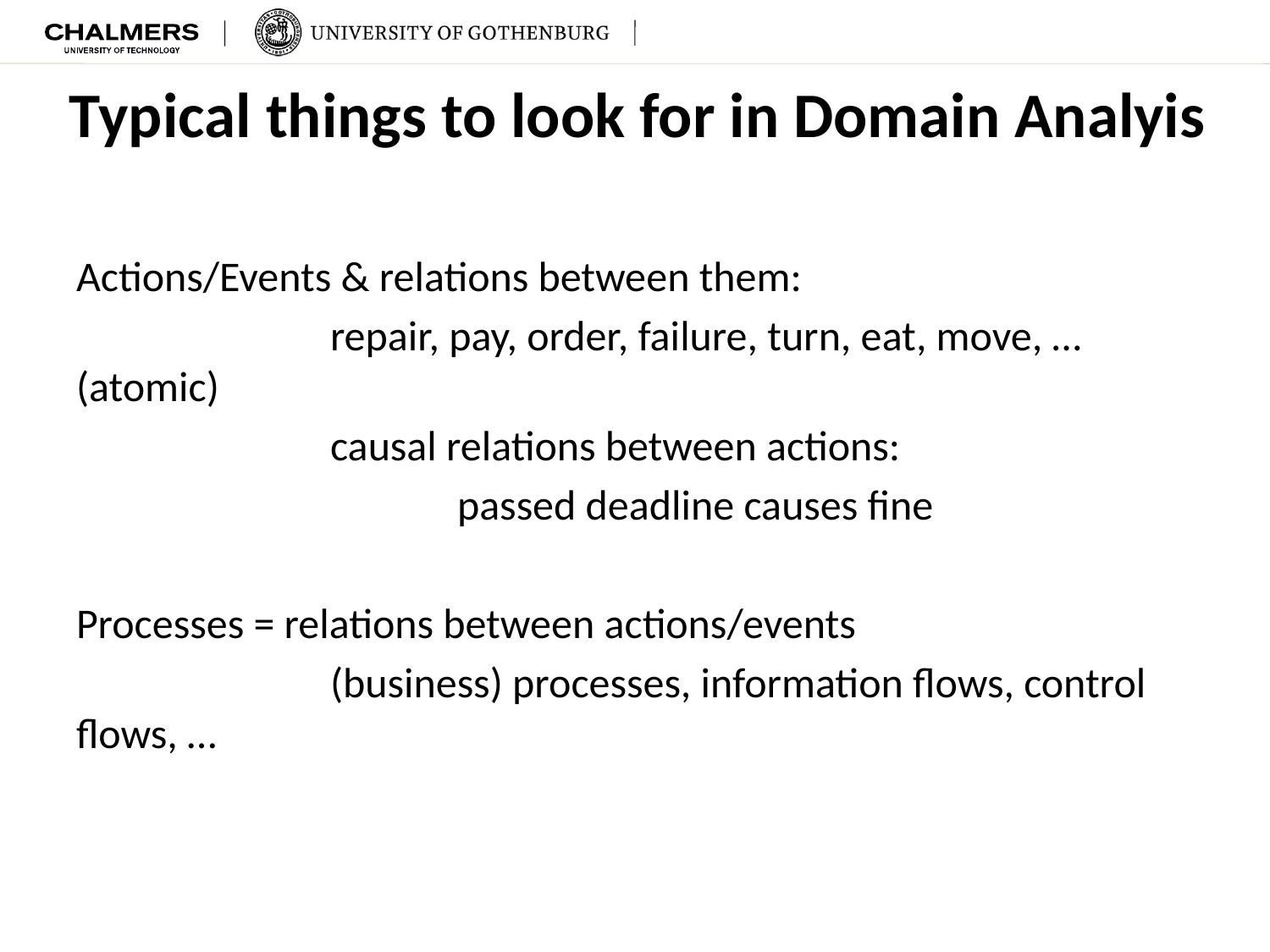

# Typical things to look for in Domain Analyis

Actions/Events & relations between them:
		repair, pay, order, failure, turn, eat, move, … (atomic)
		causal relations between actions:
			passed deadline causes fine

Processes = relations between actions/events
		(business) processes, information flows, control flows, …